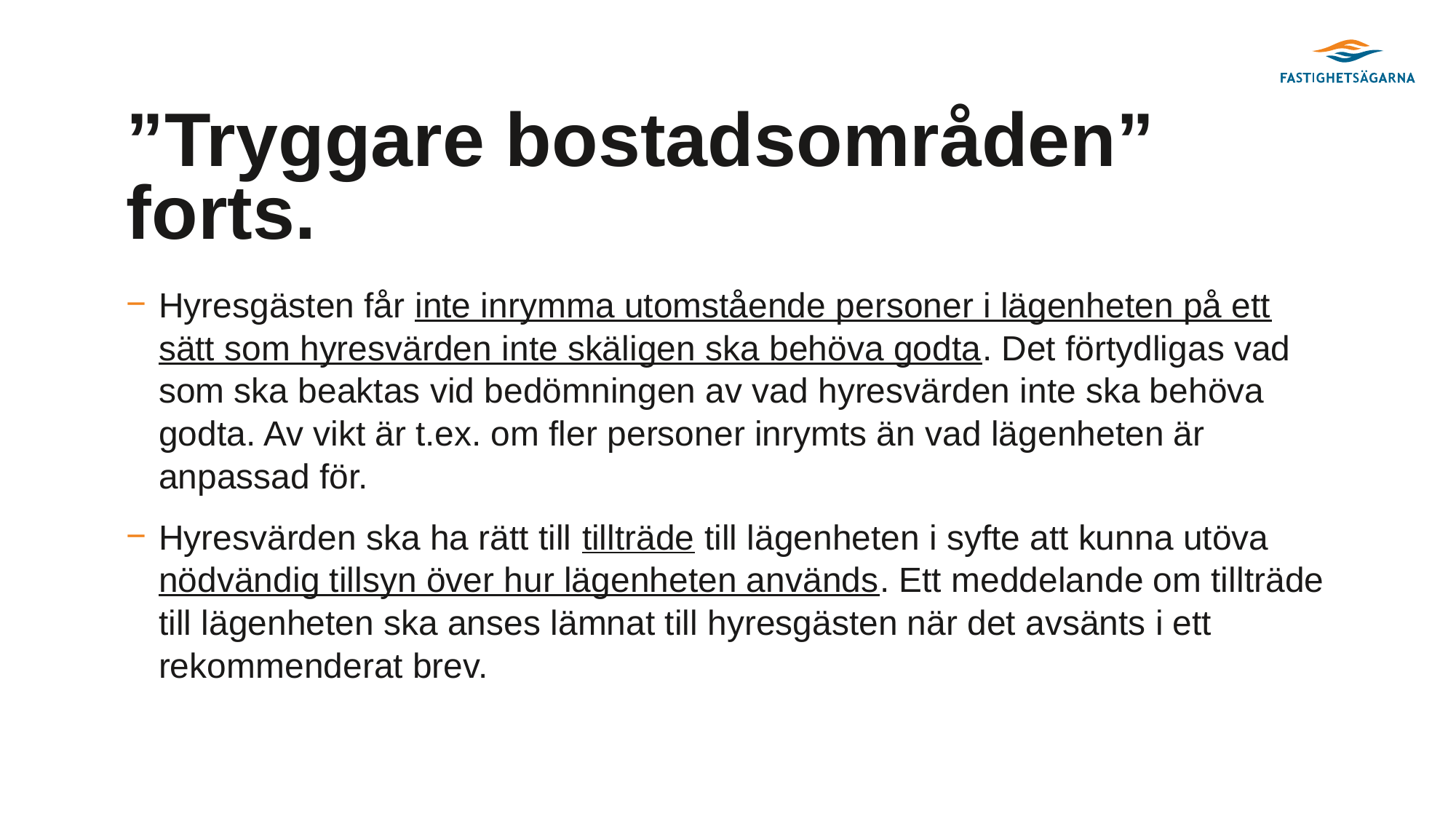

# ”Tryggare bostadsområden” forts.
Hyresgästen får inte inrymma utomstående personer i lägenheten på ett sätt som hyresvärden inte skäligen ska behöva godta. Det förtydligas vad som ska beaktas vid bedömningen av vad hyresvärden inte ska behöva godta. Av vikt är t.ex. om fler personer inrymts än vad lägenheten är anpassad för.
Hyresvärden ska ha rätt till tillträde till lägenheten i syfte att kunna utöva nödvändig tillsyn över hur lägenheten används. Ett meddelande om tillträde till lägenheten ska anses lämnat till hyresgästen när det avsänts i ett rekommenderat brev.